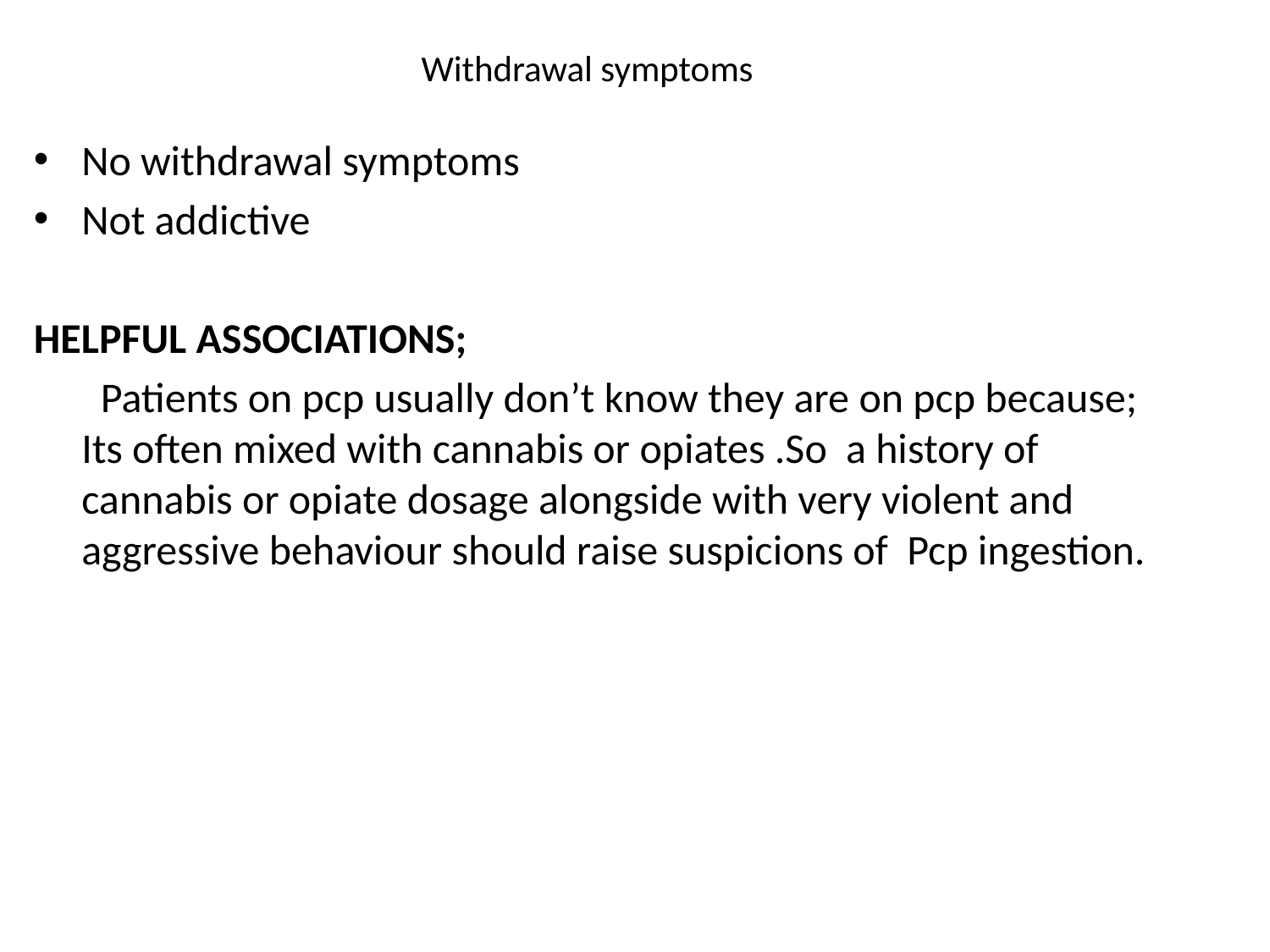

# Withdrawal symptoms
No withdrawal symptoms
Not addictive

HELPFUL ASSOCIATIONS;
       Patients on pcp usually don’t know they are on pcp because;  Its often mixed with cannabis or opiates .So  a history of cannabis or opiate dosage alongside with very violent and aggressive behaviour should raise suspicions of  Pcp ingestion.